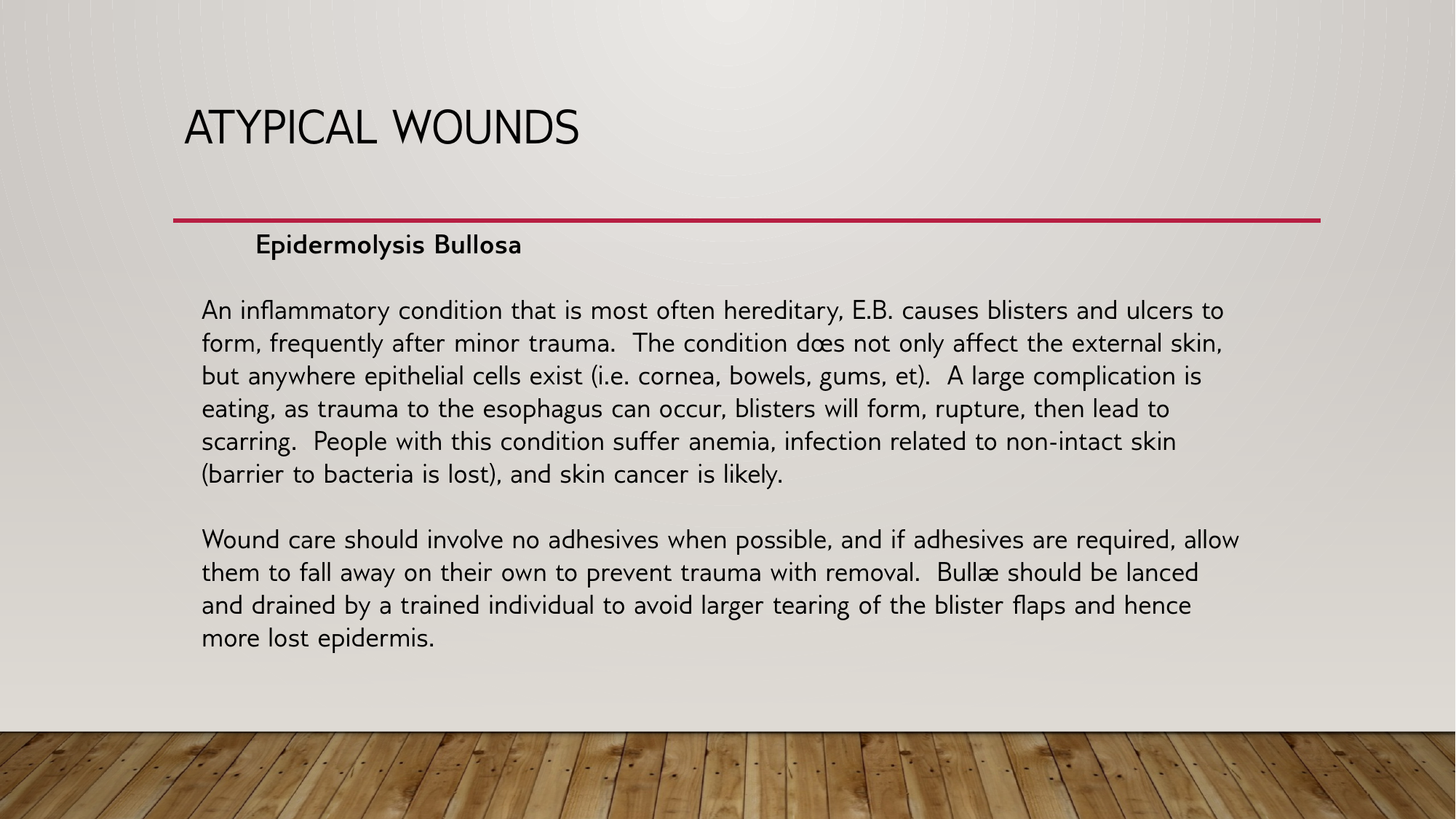

# Atypical wounds
	Epidermolysis Bullosa

An inflammatory condition that is most often hereditary, E.B. causes blisters and ulcers to form, frequently after minor trauma.  The condition does not only affect the external skin, but anywhere epithelial cells exist (i.e. cornea, bowels, gums, et).  A large complication is eating, as trauma to the esophagus can occur, blisters will form, rupture, then lead to scarring.  People with this condition suffer anemia, infection related to non-intact skin (barrier to bacteria is lost), and skin cancer is likely.

Wound care should involve no adhesives when possible, and if adhesives are required, allow them to fall away on their own to prevent trauma with removal.  Bullae should be lanced and drained by a trained individual to avoid larger tearing of the blister flaps and hence more lost epidermis.